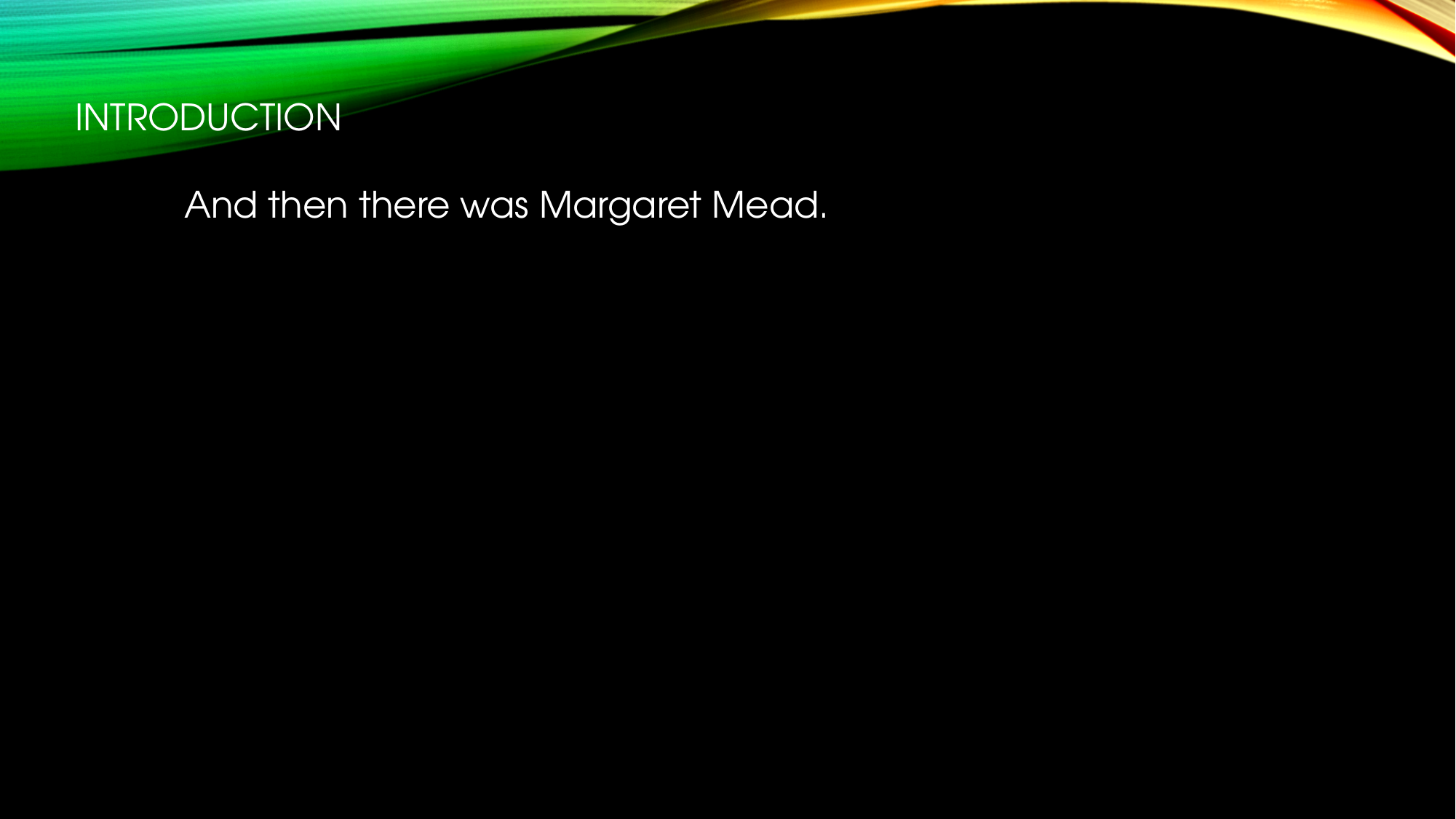

INTRODUCTION

	And then there was Margaret Mead.